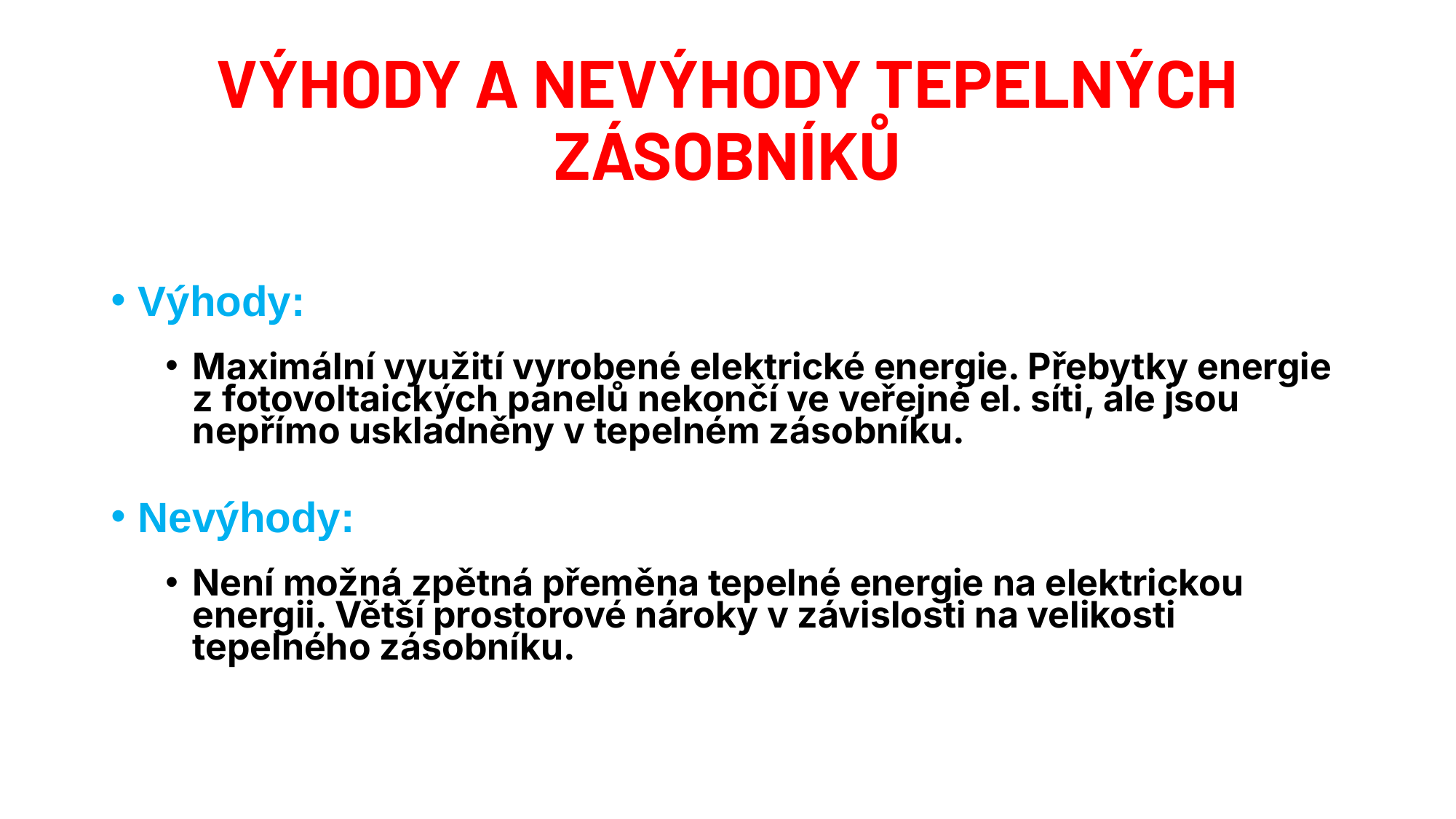

# VÝHODY A NEVÝHODY TEPELNÝCH ZÁSOBNÍKŮ
Výhody:
Maximální využití vyrobené elektrické energie. Přebytky energie
z fotovoltaických panelů nekončí ve veřejné el. síti, ale jsou nepřímo uskladněny v tepelném zásobníku.
Nevýhody:
Není možná zpětná přeměna tepelné energie na elektrickou energii. Větší prostorové nároky v závislosti na velikosti tepelného zásobníku.